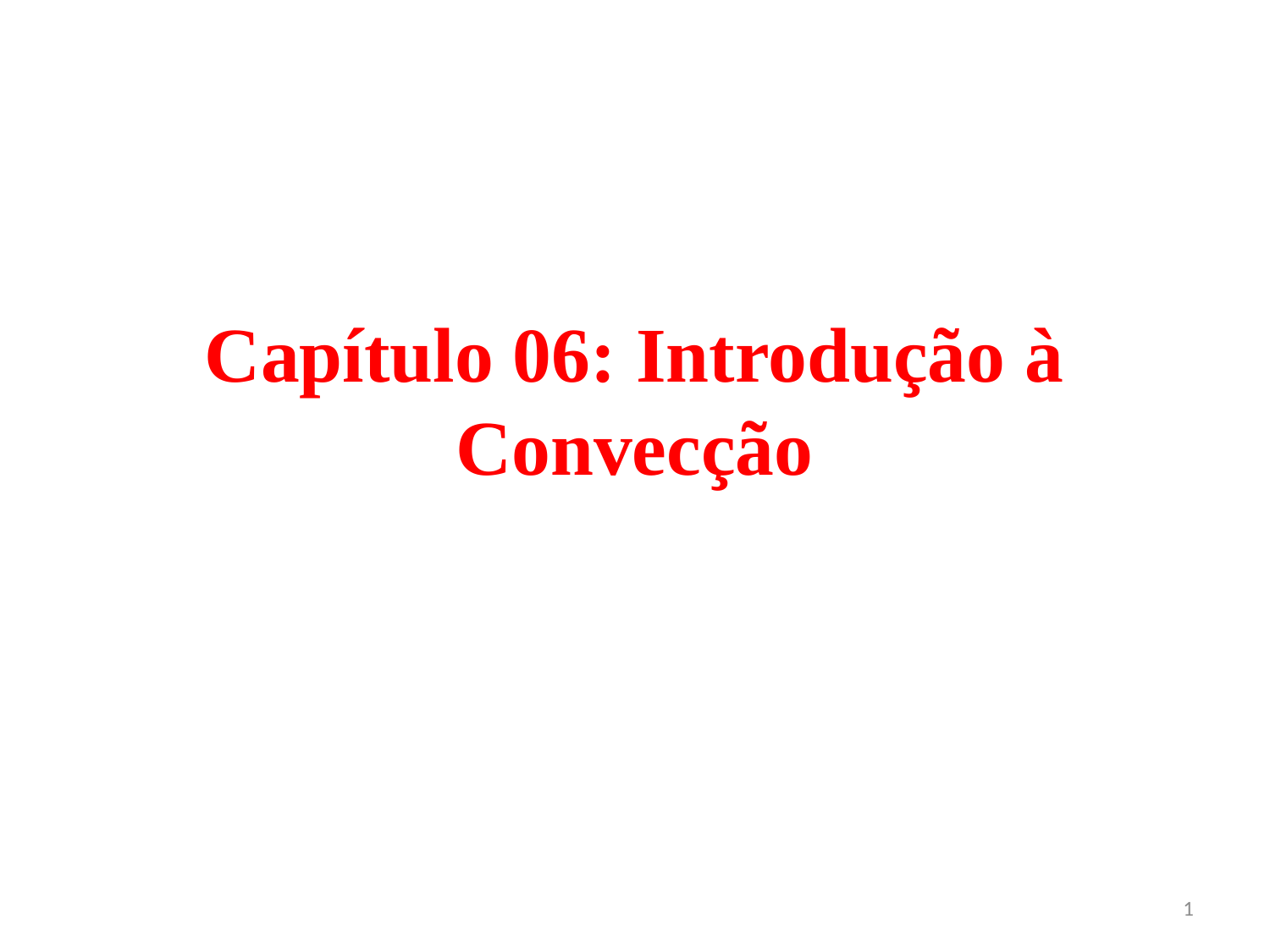

# Capítulo 06: Introdução à Convecção

1